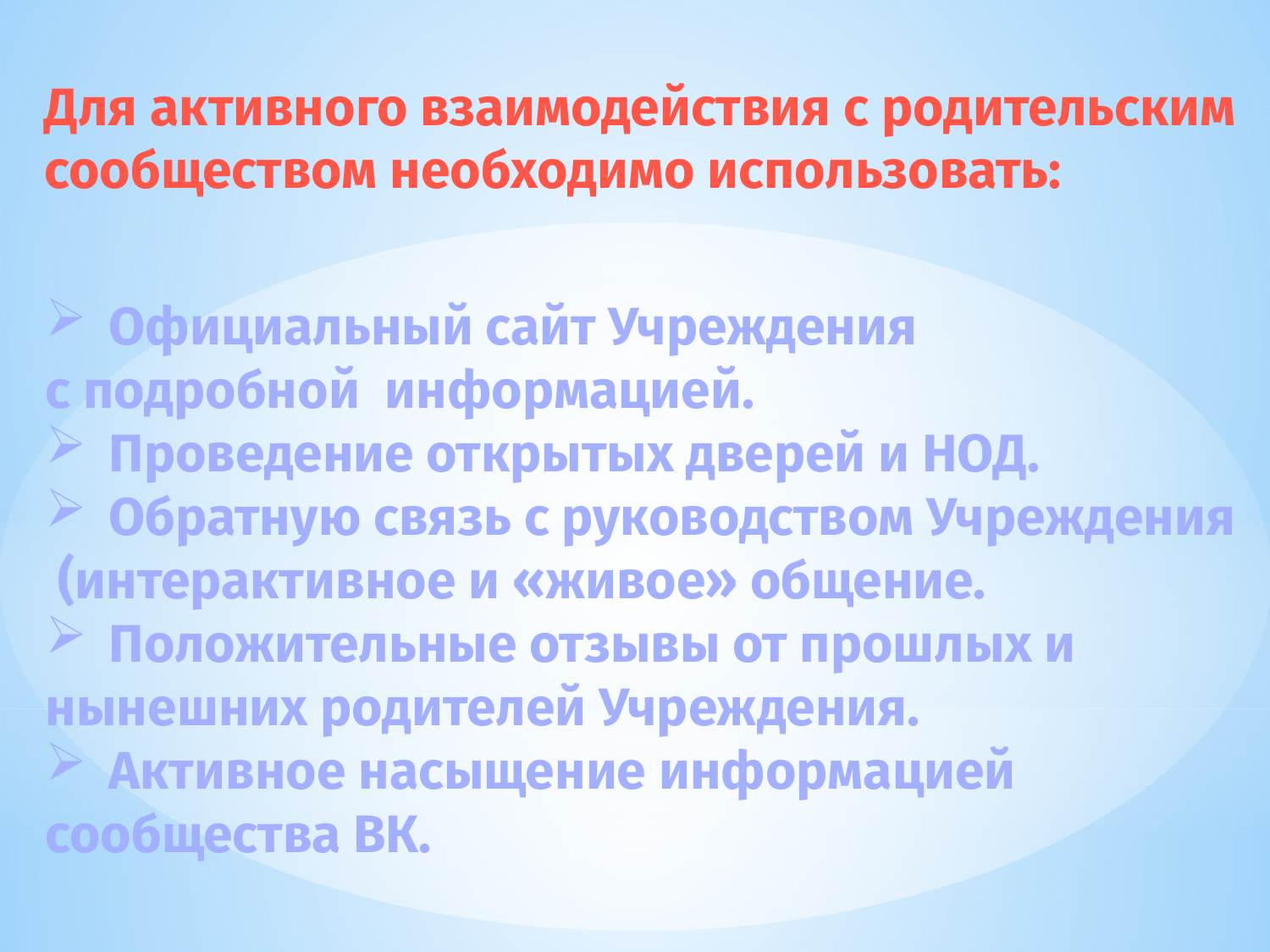

Для активного взаимодействия с родительским
сообществом необходимо использовать:

Официальный сайт Учреждения
с подробной  информацией.
Проведение открытых дверей и НОД.
Обратную связь с руководством Учреждения
 (интерактивное и «живое» общение.
Положительные отзывы от прошлых и
нынешних родителей Учреждения.
Активное насыщение информацией
сообщества ВК.